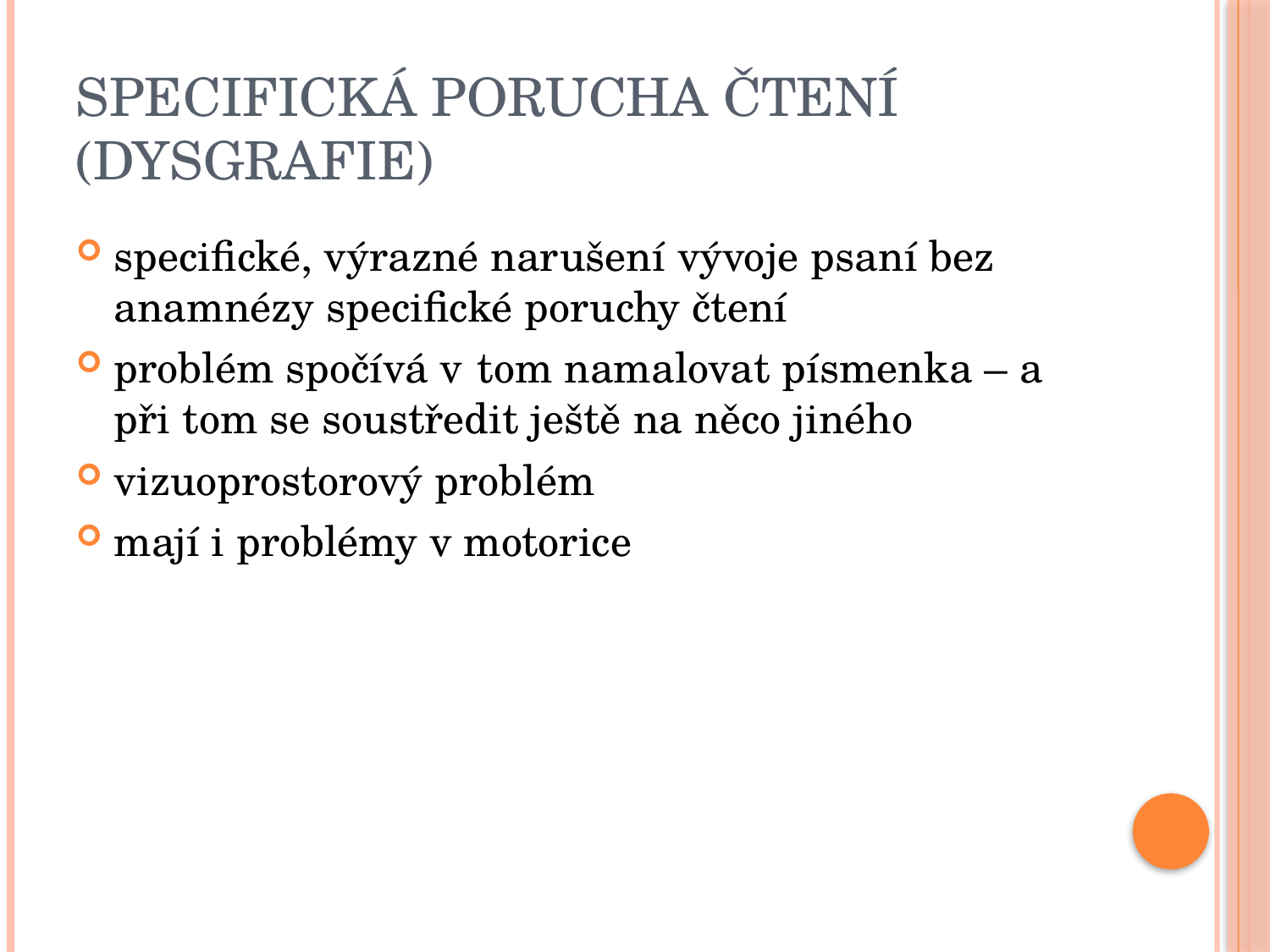

# Specifická porucha čtení (dysgrafie)
specifické, výrazné narušení vývoje psaní bez anamnézy specifické poruchy čtení
problém spočívá v tom namalovat písmenka – a při tom se soustředit ještě na něco jiného
vizuoprostorový problém
mají i problémy v motorice